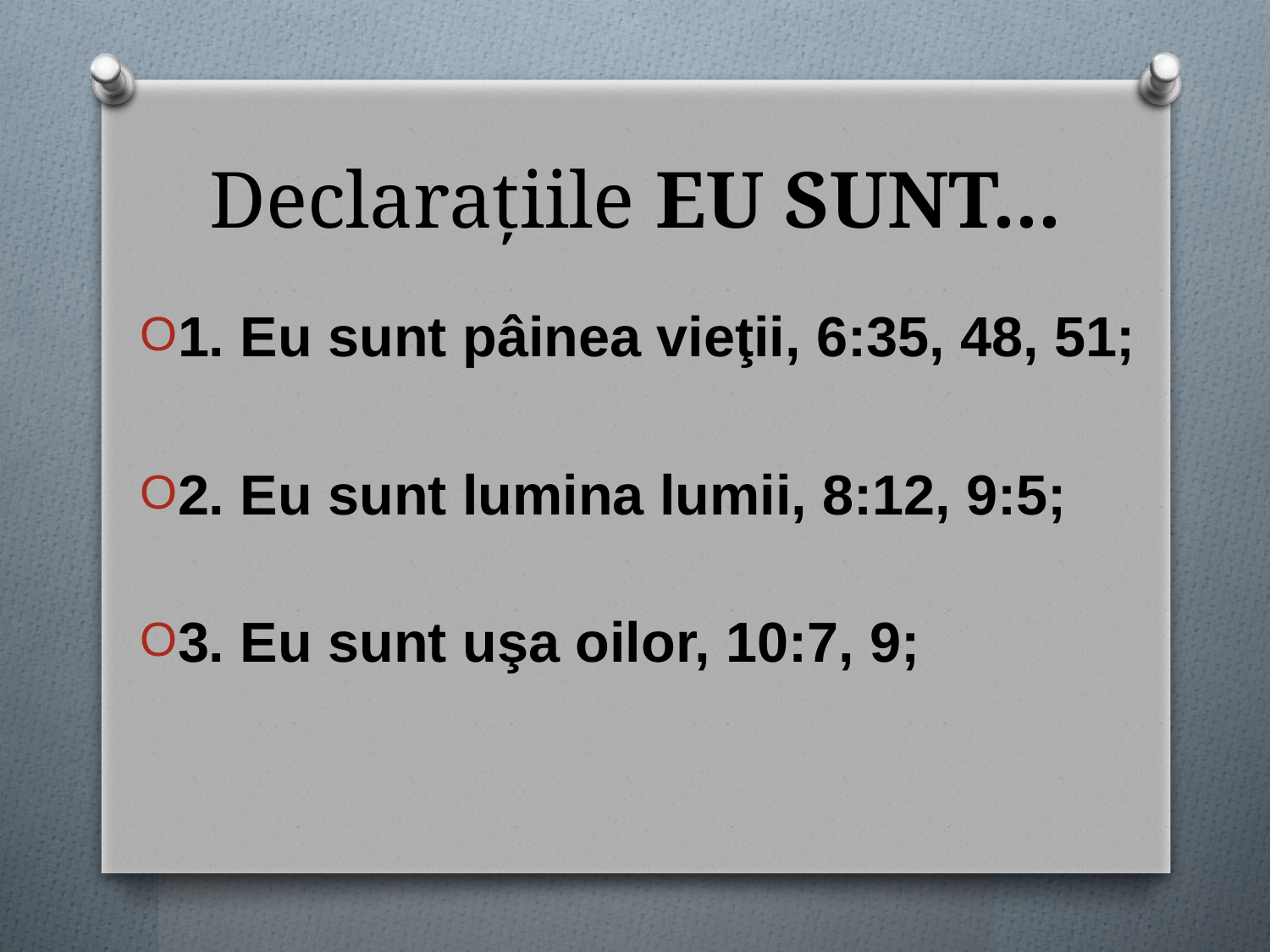

# Declaraţiile EU SUNT...
1. Eu sunt pâinea vieţii, 6:35, 48, 51;

2. Eu sunt lumina lumii, 8:12, 9:5;
3. Eu sunt uşa oilor, 10:7, 9;